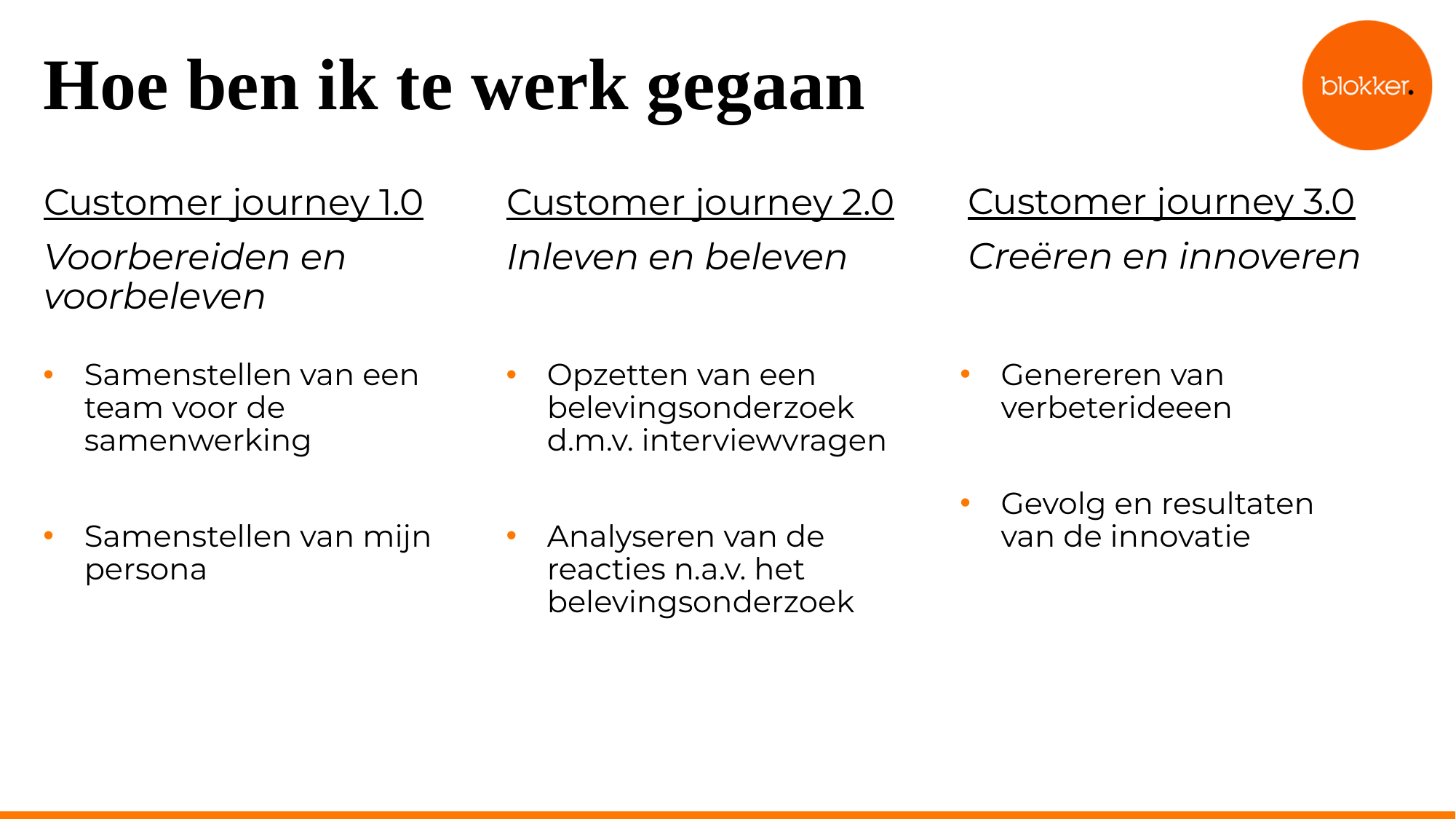

# Hoe ben ik te werk gegaan
Customer journey 3.0
Creëren en innoveren
Customer journey 1.0
Voorbereiden en voorbeleven
Customer journey 2.0
Inleven en beleven
Genereren van verbeterideeen

Gevolg en resultaten van de innovatie
Samenstellen van een team voor de samenwerking

Samenstellen van mijn persona

Opzetten van een belevingsonderzoek d.m.v. interviewvragen

Analyseren van de reacties n.a.v. het belevingsonderzoek